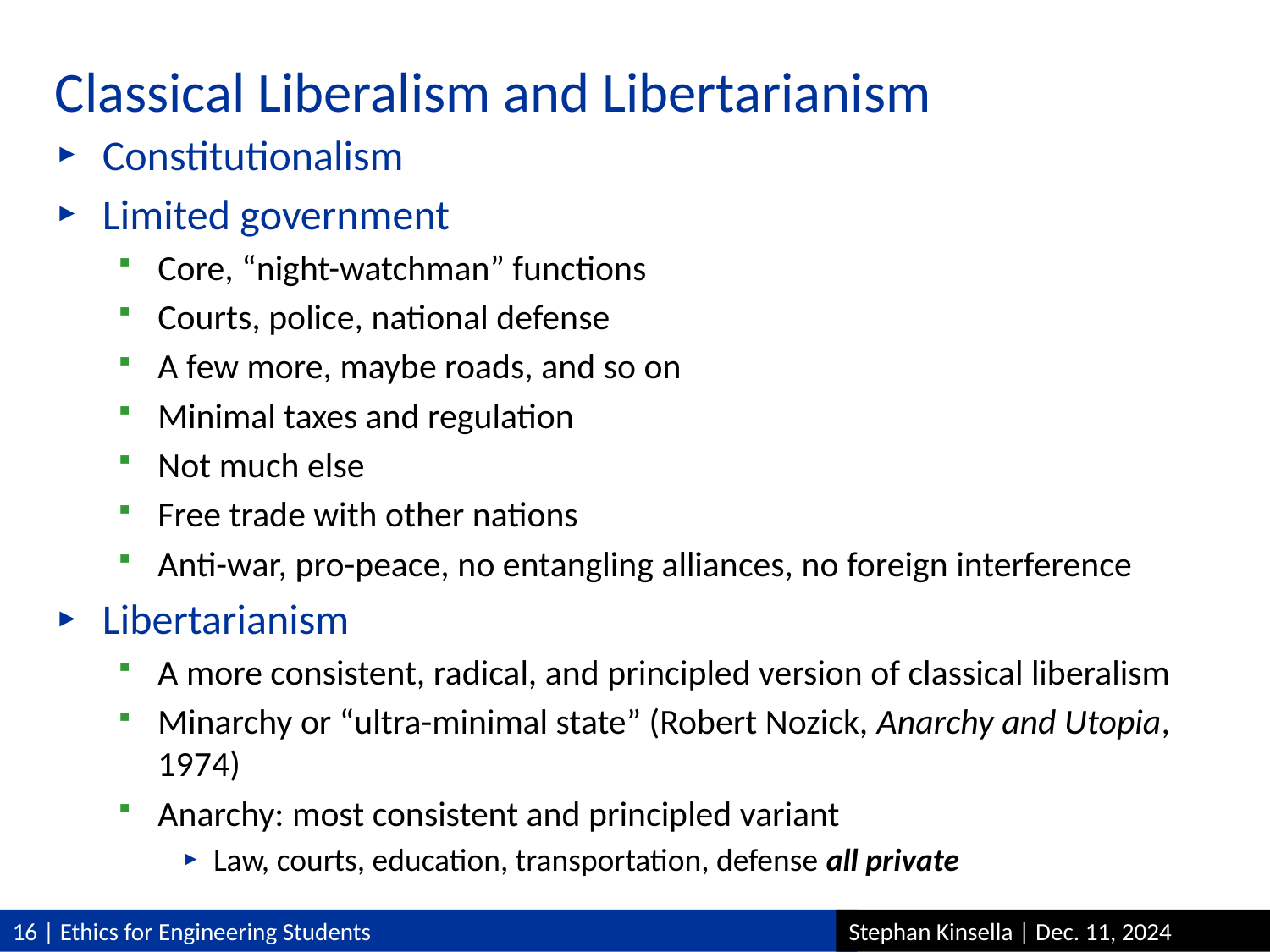

# Classical Liberalism and Libertarianism
Constitutionalism
Limited government
Core, “night-watchman” functions
Courts, police, national defense
A few more, maybe roads, and so on
Minimal taxes and regulation
Not much else
Free trade with other nations
Anti-war, pro-peace, no entangling alliances, no foreign interference
Libertarianism
A more consistent, radical, and principled version of classical liberalism
Minarchy or “ultra-minimal state” (Robert Nozick, Anarchy and Utopia, 1974)
Anarchy: most consistent and principled variant
Law, courts, education, transportation, defense all private